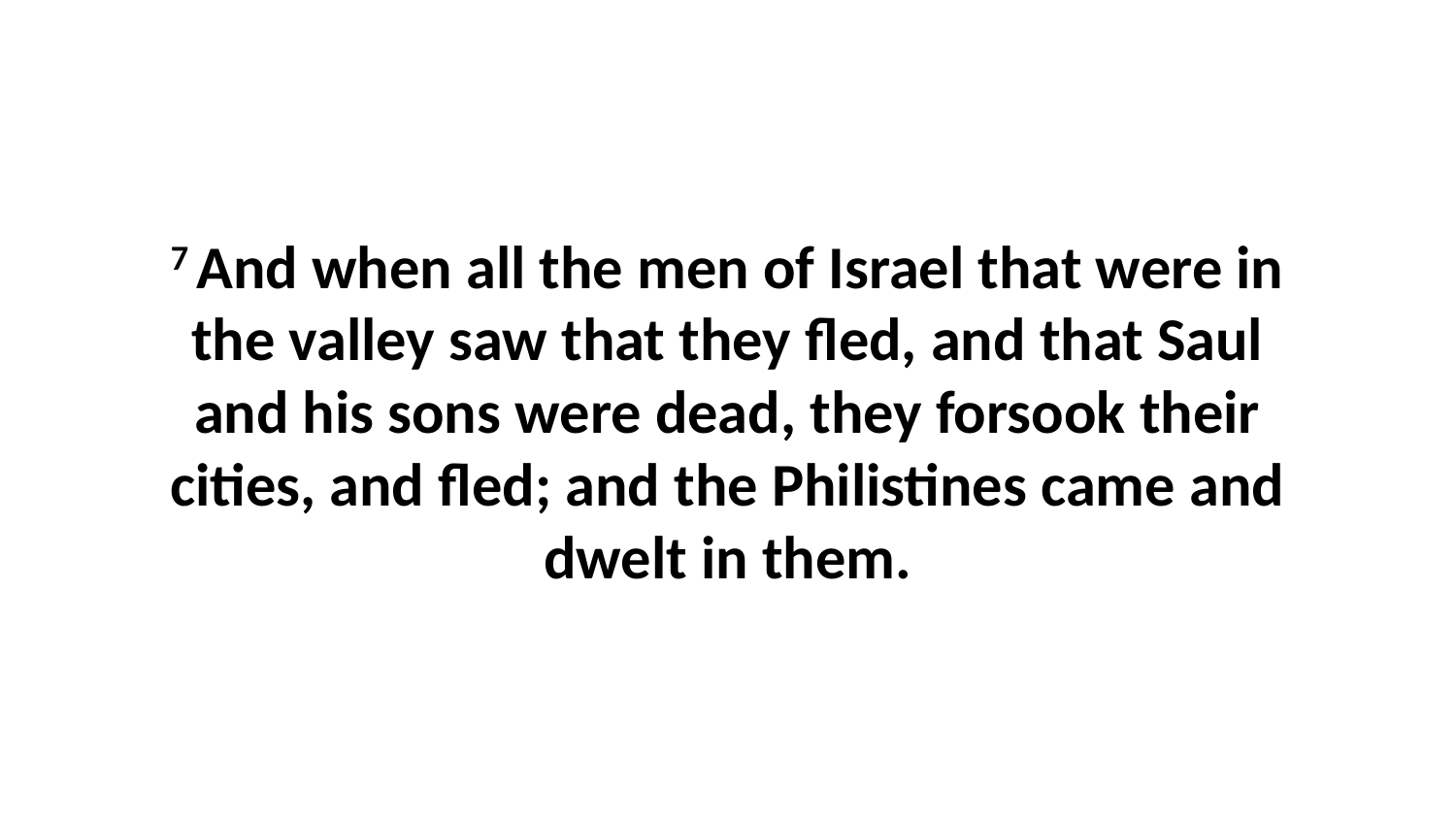

7 And when all the men of Israel that were in the valley saw that they fled, and that Saul and his sons were dead, they forsook their cities, and fled; and the Philistines came and dwelt in them.